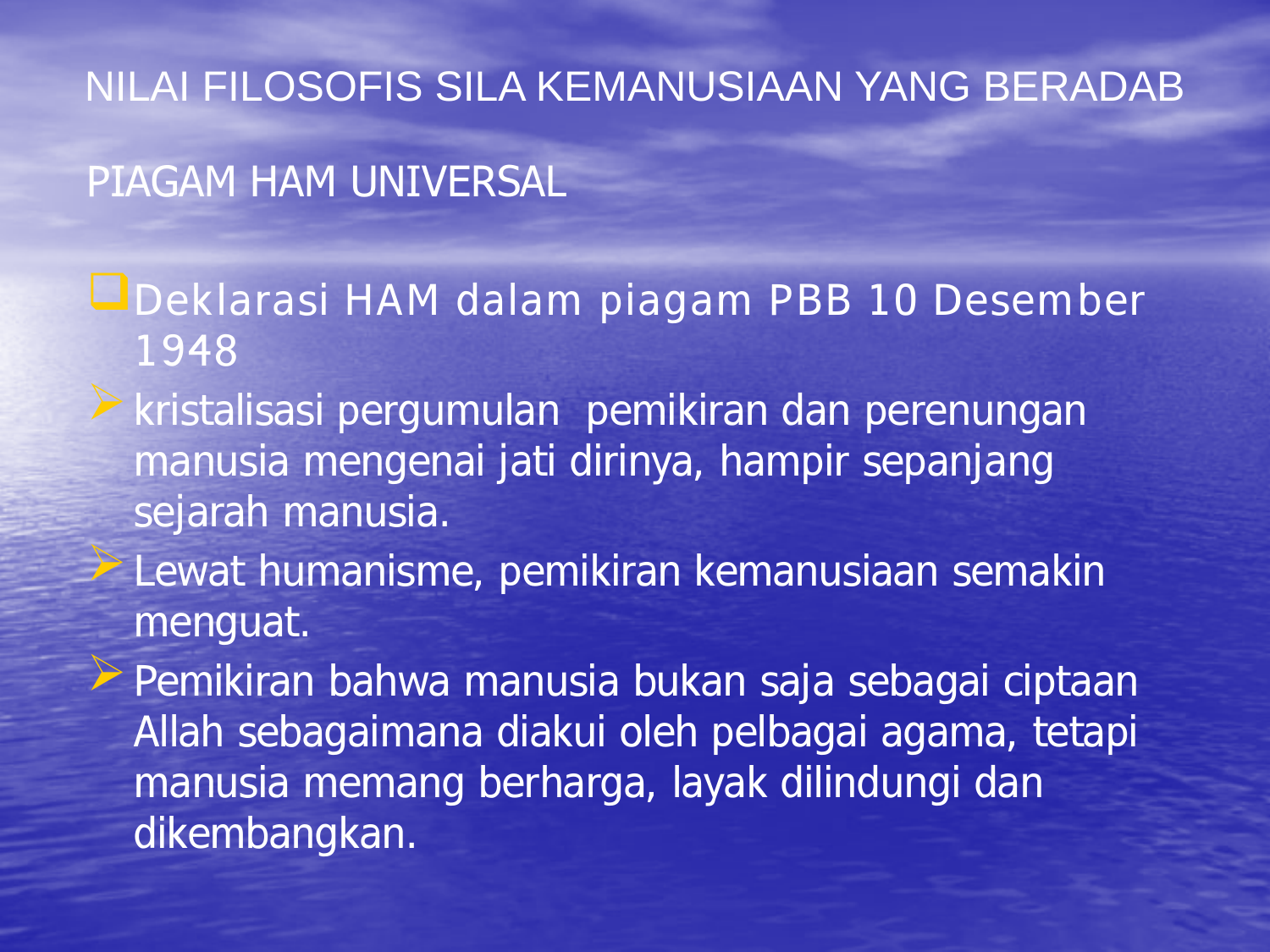

NILAI FILOSOFIS SILA KEMANUSIAAN YANG BERADAB
PIAGAM HAM UNIVERSAL

Deklarasi HAM dalam piagam PBB 10 Desember 1948
kristalisasi pergumulan  pemikiran dan perenungan manusia mengenai jati dirinya, hampir sepanjang sejarah manusia.
Lewat humanisme, pemikiran kemanusiaan semakin menguat.
Pemikiran bahwa manusia bukan saja sebagai ciptaan Allah sebagaimana diakui oleh pelbagai agama, tetapi manusia memang berharga, layak dilindungi dan dikembangkan.